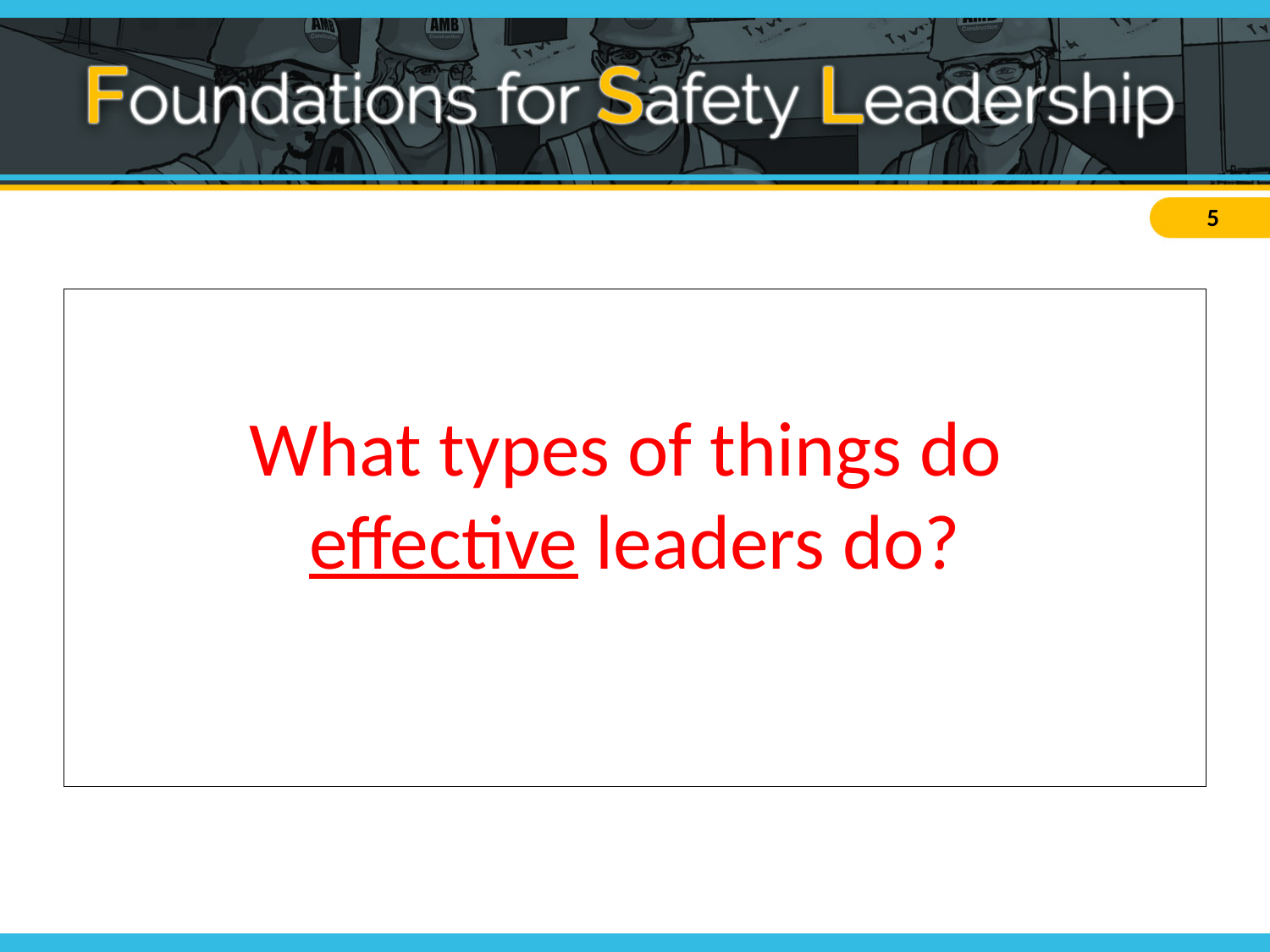

# What types of things do effective leaders do?